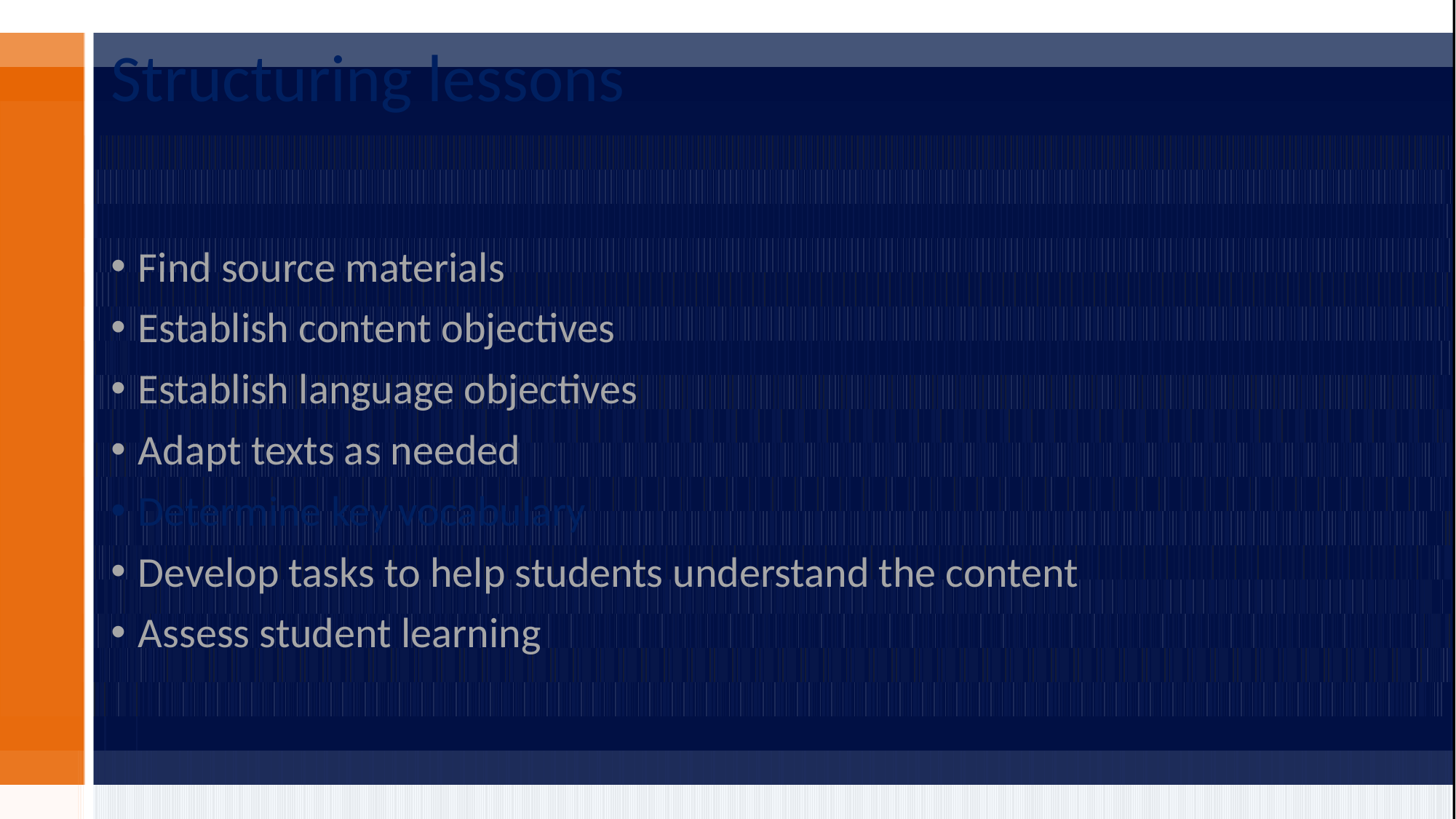

# Structuring lessons
Find source materials
Establish content objectives
Establish language objectives
Adapt texts as needed
Determine key vocabulary
Develop tasks to help students understand the content
Assess student learning